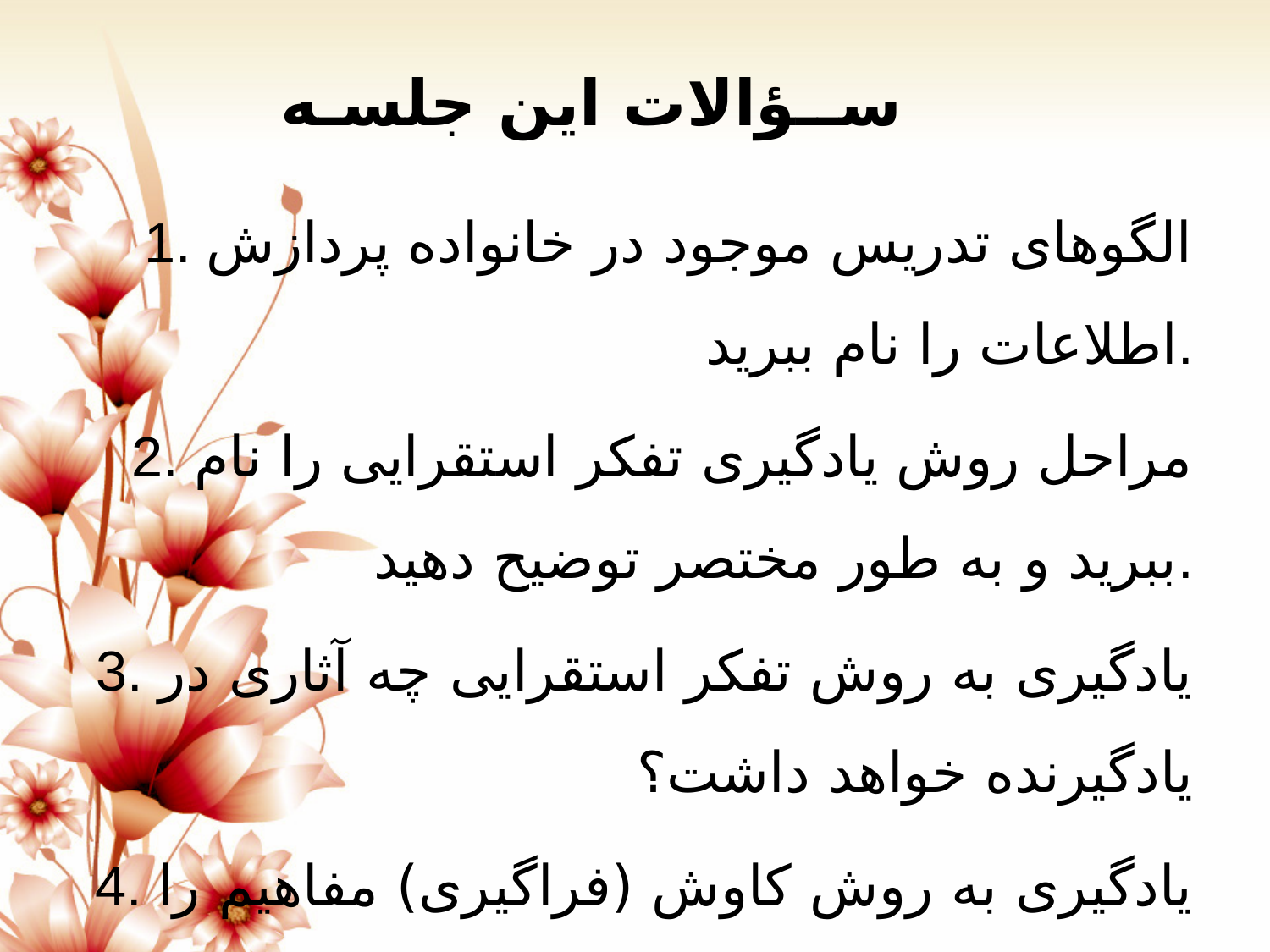

# ســؤالات این جلسـه
 1. الگوهای تدریس موجود در خانواده پردازش اطلاعات را نام ببرید.
2. مراحل روش یادگیری تفکر استقرایی را نام ببرید و به طور مختصر توضیح دهید.
3. یادگیری به روش تفکر استقرایی چه آثاری در یادگیرنده خواهد داشت؟
4. یادگیری به روش کاوش (فراگیری) مفاهیم را توضیح دهید و مراحل آن را نام ببرید.
5. الگوی یادگیری کاوش مفاهیم چه اثراتی در یادگیرنده دارد؟